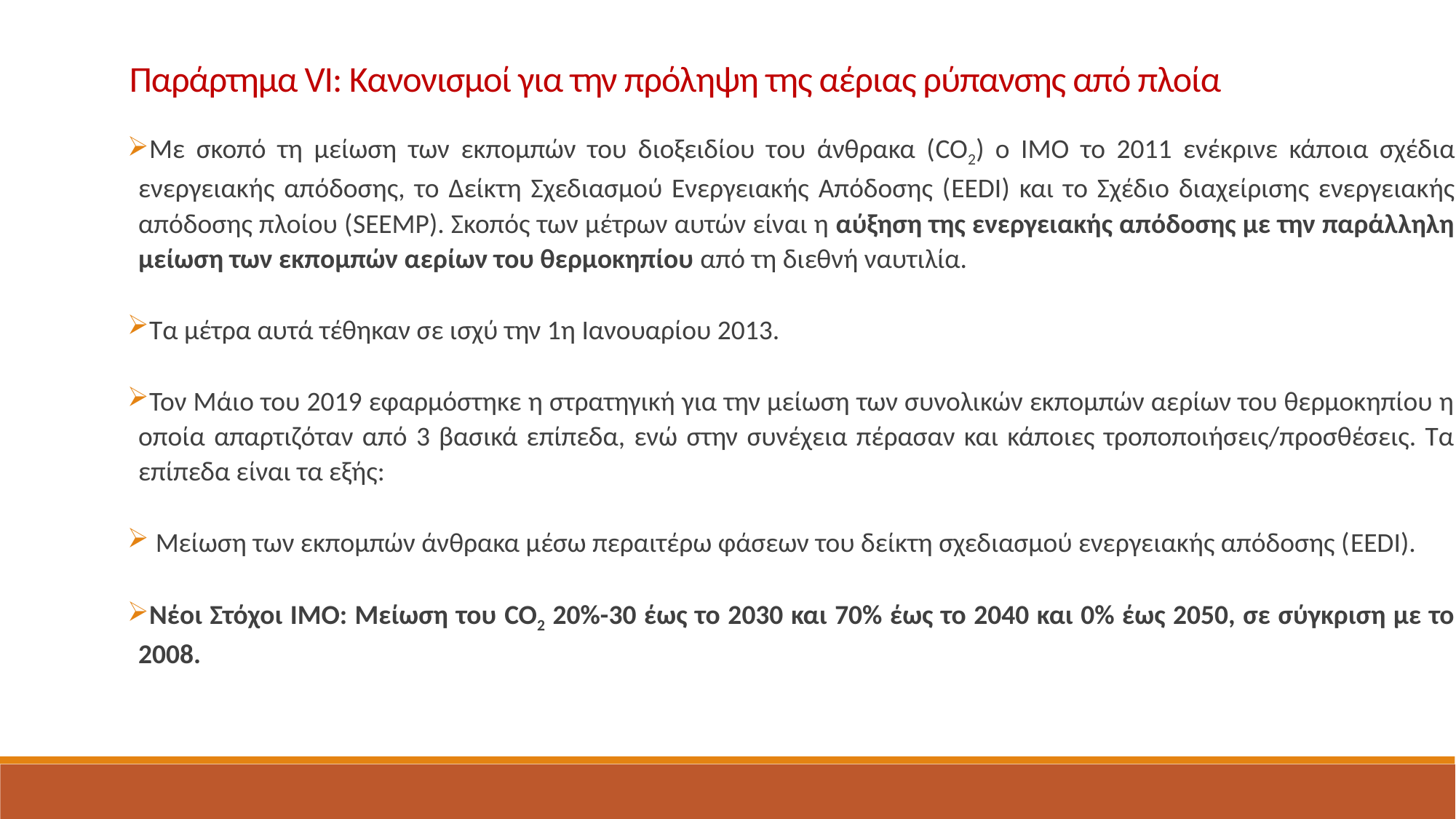

Παράρτημα VI: Κανονισμοί για την πρόληψη της αέριας ρύπανσης από πλοία
Με σκοπό τη μείωση των εκπομπών του διοξειδίου του άνθρακα (CO2) o IMO το 2011 ενέκρινε κάποια σχέδια ενεργειακής απόδοσης, το Δείκτη Σχεδιασμού Ενεργειακής Απόδοσης (EEDI) και το Σχέδιο διαχείρισης ενεργειακής απόδοσης πλοίου (SEEMP). Σκοπός των μέτρων αυτών είναι η αύξηση της ενεργειακής απόδοσης με την παράλληλη μείωση των εκπομπών αερίων του θερμοκηπίου από τη διεθνή ναυτιλία.
Τα μέτρα αυτά τέθηκαν σε ισχύ την 1η Ιανουαρίου 2013.
Τον Μάιο του 2019 εφαρμόστηκε η στρατηγική για την μείωση των συνολικών εκπομπών αερίων του θερμοκηπίου η οποία απαρτιζόταν από 3 βασικά επίπεδα, ενώ στην συνέχεια πέρασαν και κάποιες τροποποιήσεις/προσθέσεις. Τα επίπεδα είναι τα εξής:
 Μείωση των εκπομπών άνθρακα μέσω περαιτέρω φάσεων του δείκτη σχεδιασμού ενεργειακής απόδοσης (EEDI).
Νέοι Στόχοι ΙΜΟ: Μείωση του CO2 20%-30 έως το 2030 και 70% έως το 2040 και 0% έως 2050, σε σύγκριση με το 2008.